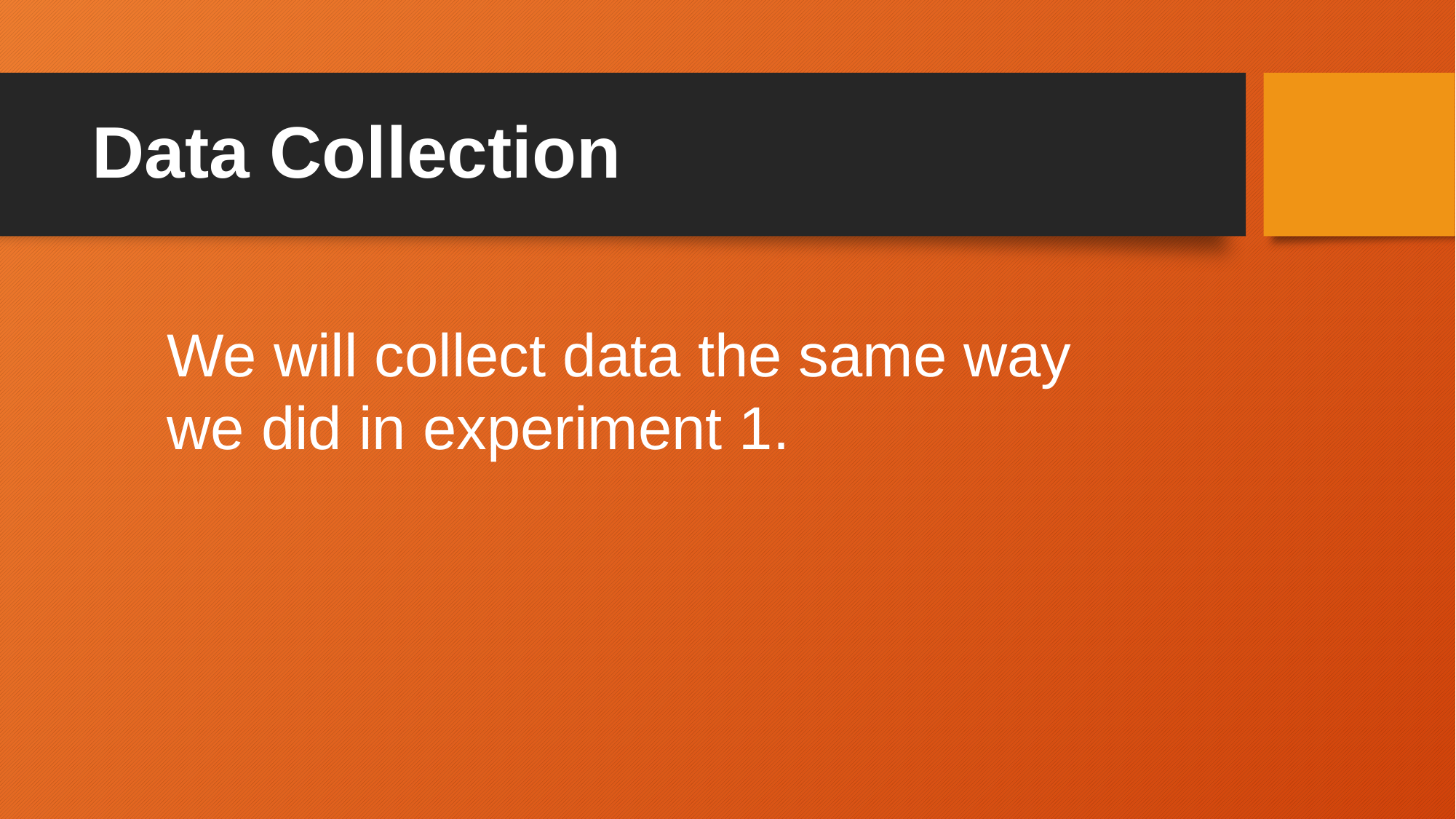

# Data Collection
We will collect data the same way we did in experiment 1.